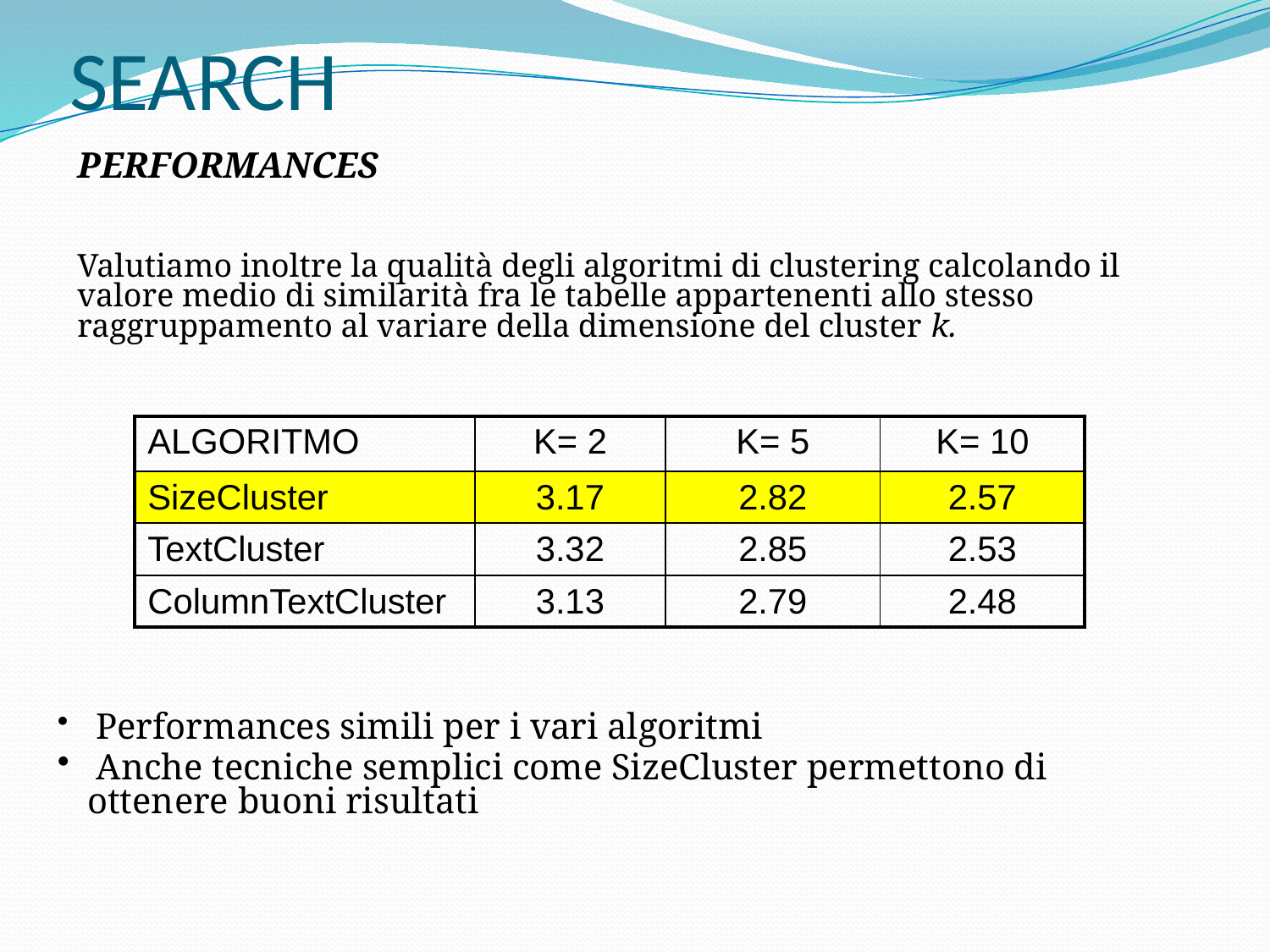

# SEARCH
PERFORMANCES

Valutiamo inoltre la qualità degli algoritmi di clustering calcolando il valore medio di similarità fra le tabelle appartenenti allo stesso raggruppamento al variare della dimensione del cluster k.
| ALGORITMO | K= 2 | K= 5 | K= 10 |
| --- | --- | --- | --- |
| SizeCluster | 3.17 | 2.82 | 2.57 |
| TextCluster | 3.32 | 2.85 | 2.53 |
| ColumnTextCluster | 3.13 | 2.79 | 2.48 |
 Performances simili per i vari algoritmi
 Anche tecniche semplici come SizeCluster permettono di ottenere buoni risultati